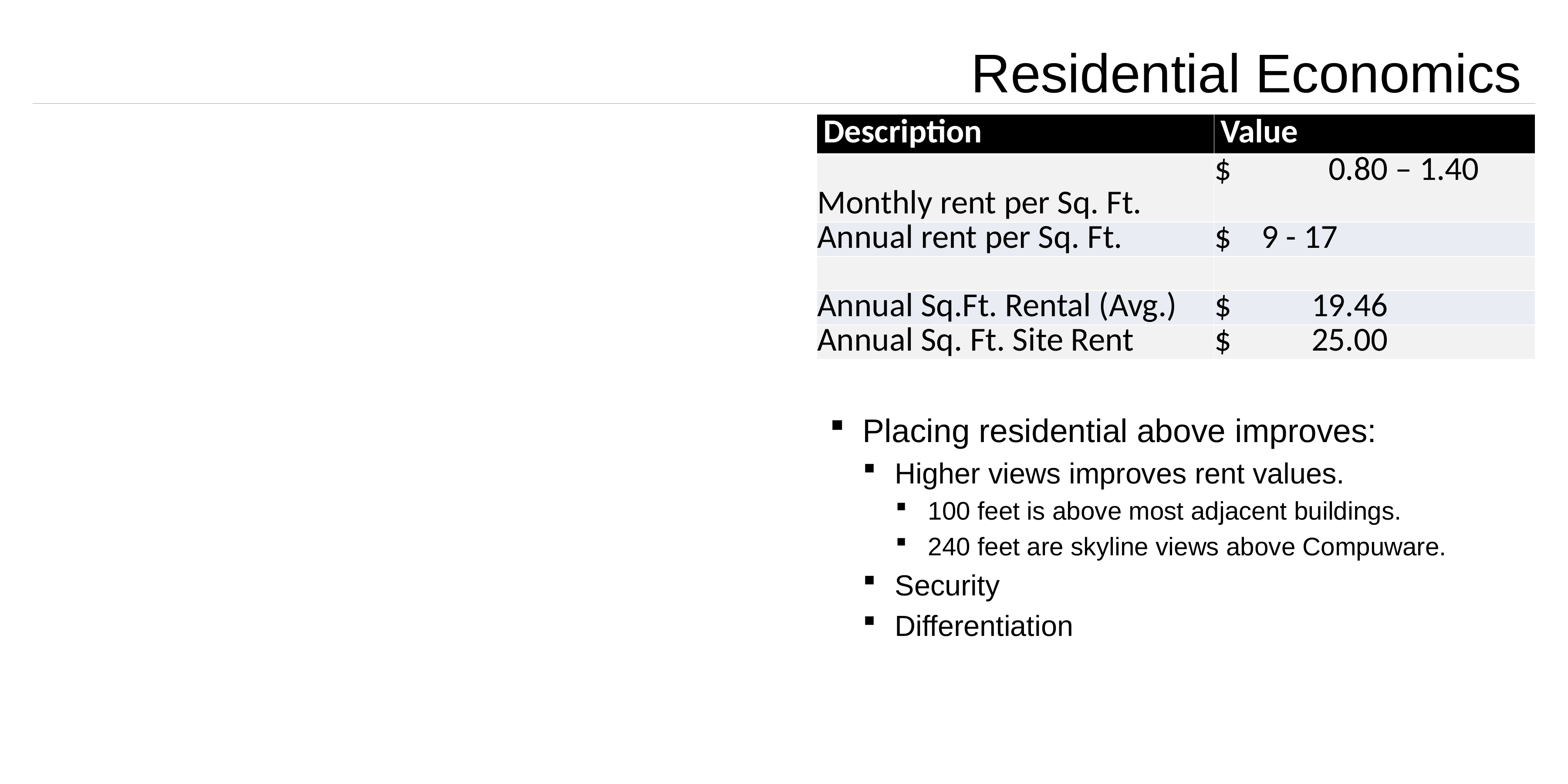

# Residential Economics
| Description | Value |
| --- | --- |
| Monthly rent per Sq. Ft. | $ 0.80 – 1.40 |
| Annual rent per Sq. Ft. | $ 9 - 17 |
|  |  |
| Annual Sq.Ft. Rental (Avg.) | $ 19.46 |
| Annual Sq. Ft. Site Rent | $ 25.00 |
Placing residential above improves:
Higher views improves rent values.
100 feet is above most adjacent buildings.
240 feet are skyline views above Compuware.
Security
Differentiation